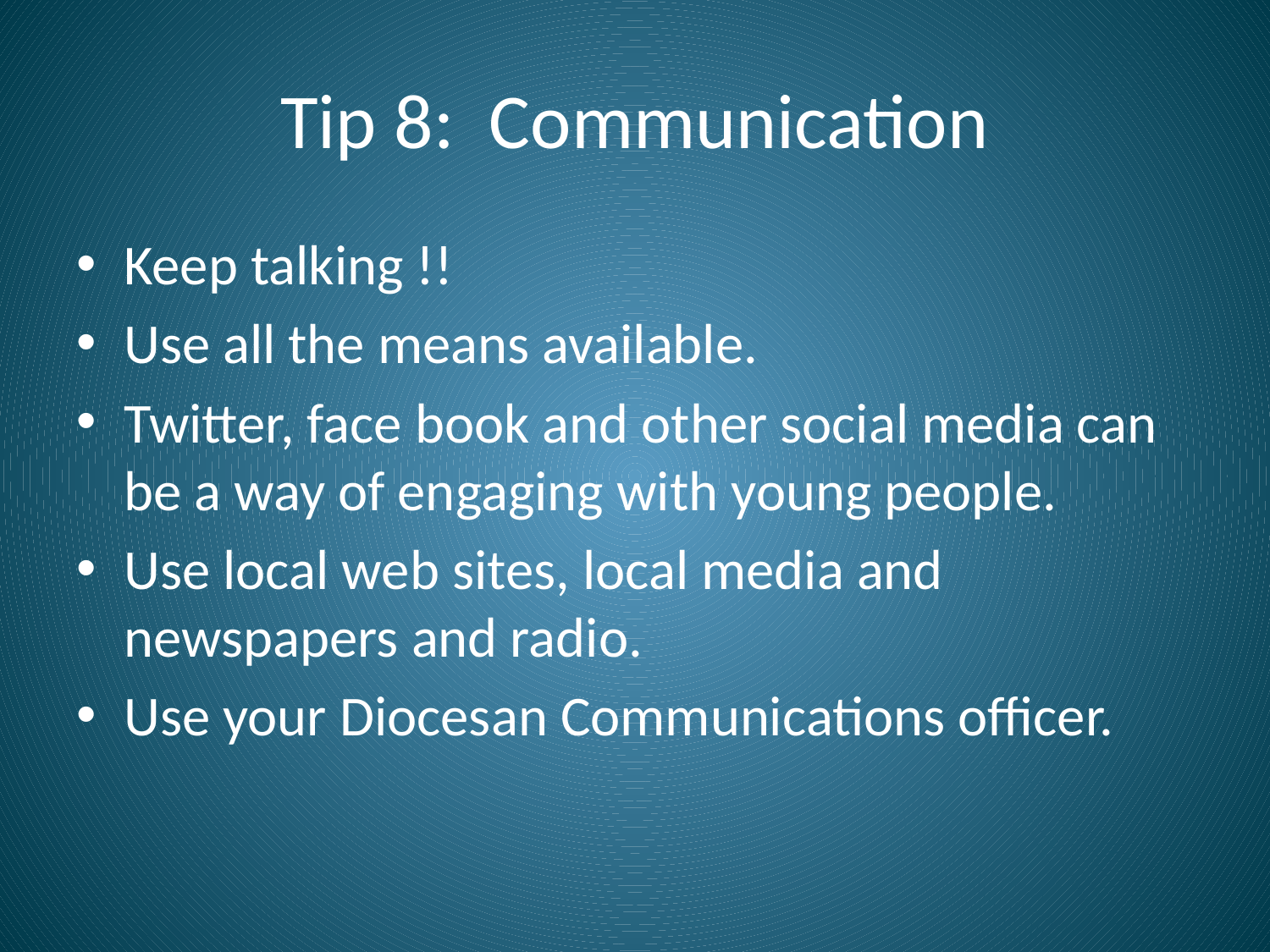

# Tip 8:  Communication
Keep talking !!
Use all the means available.
Twitter, face book and other social media can be a way of engaging with young people.
Use local web sites, local media and newspapers and radio.
Use your Diocesan Communications officer.